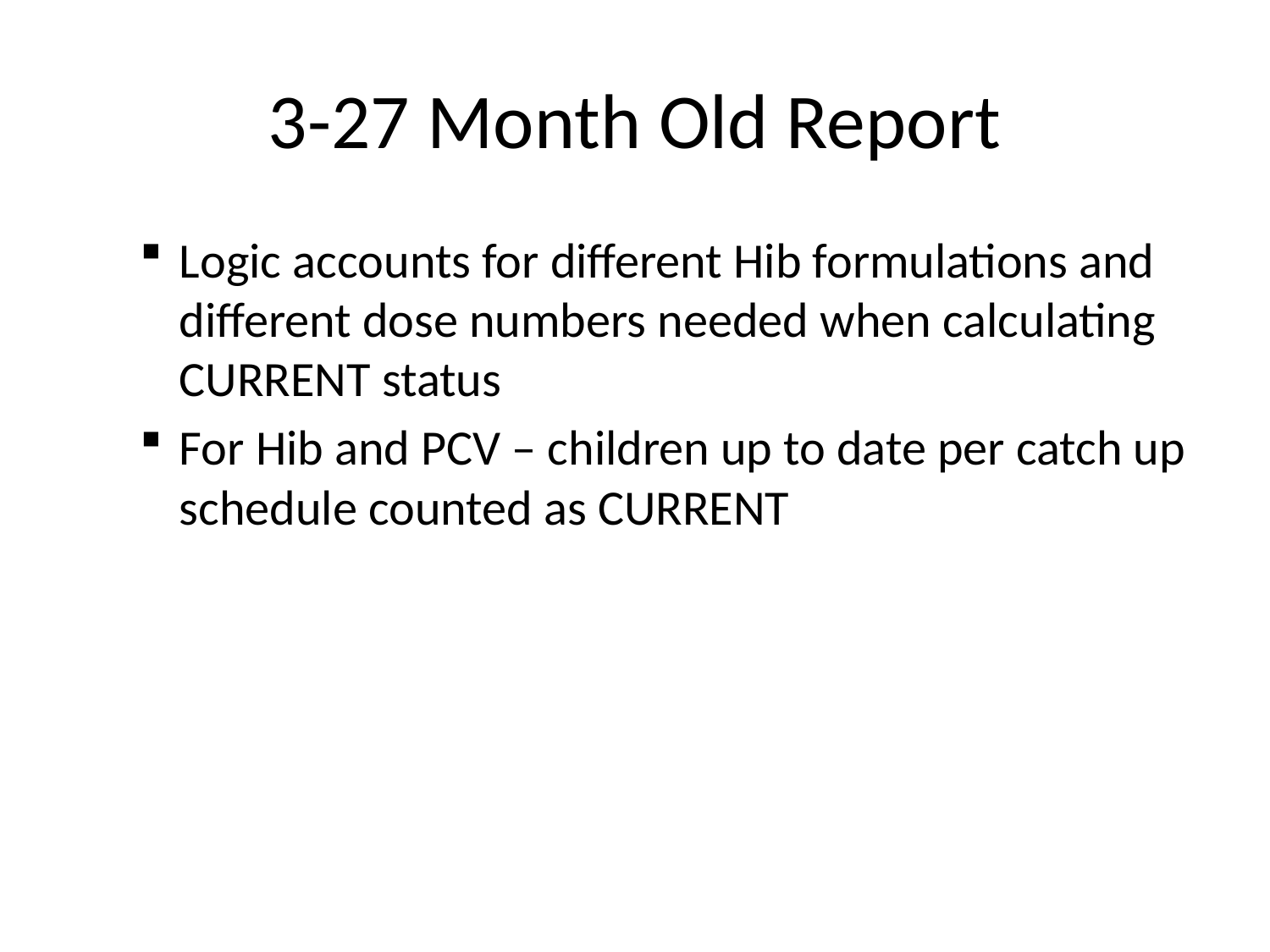

# 3-27 Month Old Report
Logic accounts for different Hib formulations and different dose numbers needed when calculating CURRENT status
For Hib and PCV – children up to date per catch up schedule counted as CURRENT